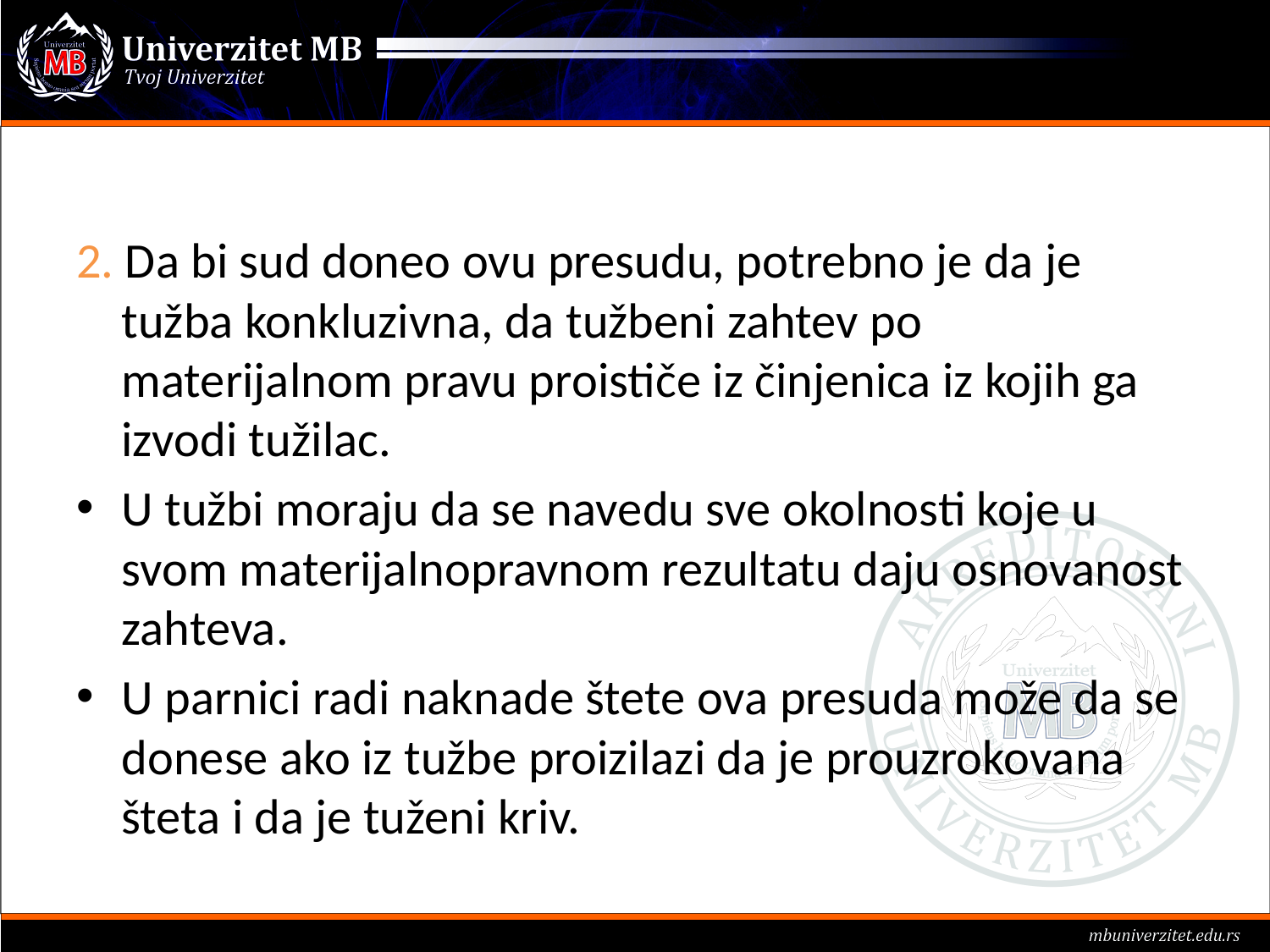

#
2. Da bi sud doneo ovu presudu, potrebno je da je tužba konkluzivna, da tužbeni zahtev po materijalnom pravu proističe iz činjenica iz kojih ga izvodi tužilac.
U tužbi moraju da se navedu sve okolnosti koje u svom materijalnopravnom rezultatu daju osnovanost zahteva.
U parnici radi naknade štete ova presuda može da se donese ako iz tužbe proizilazi da je prouzrokovana šteta i da je tuženi kriv.